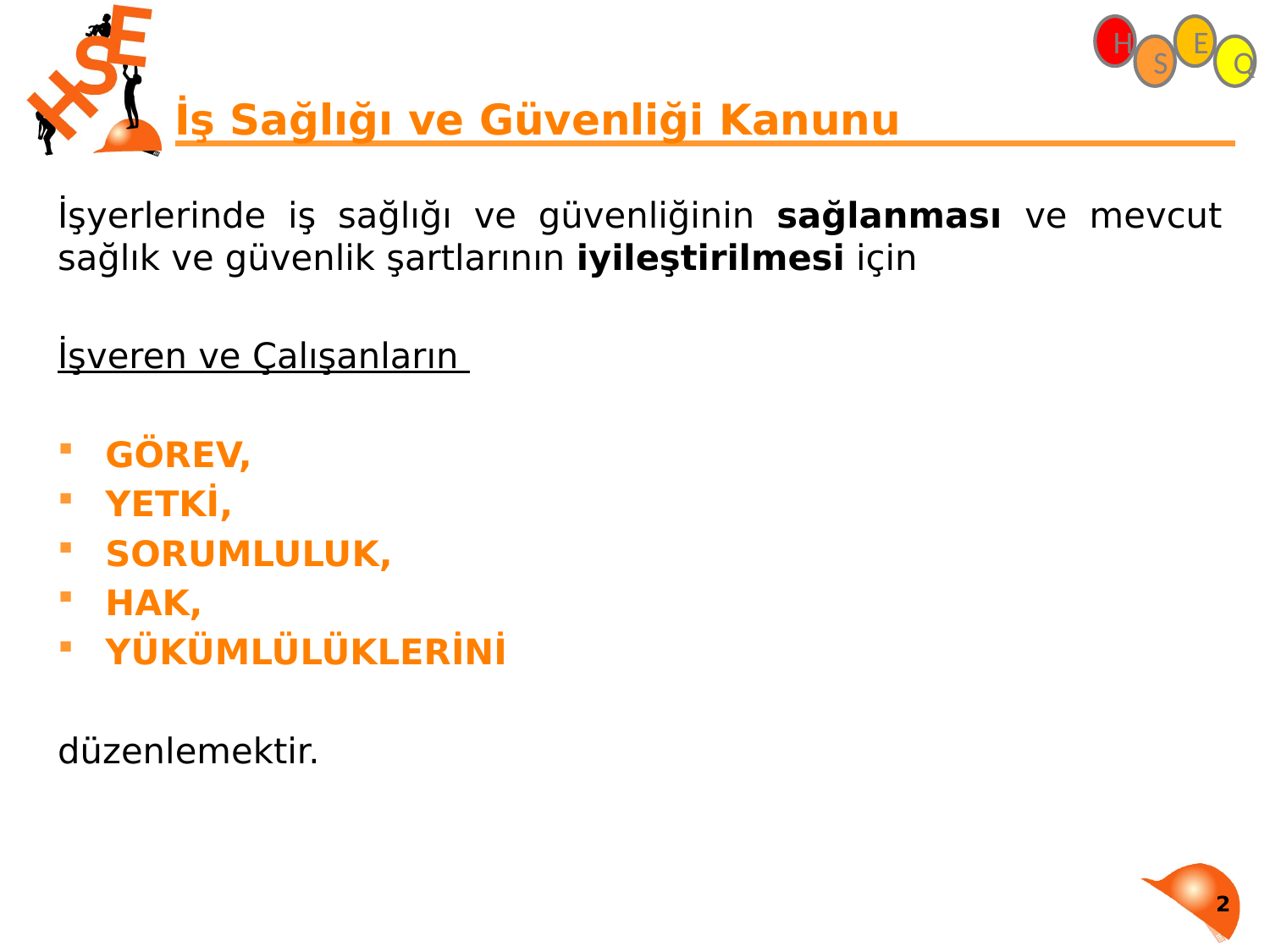

# İş Sağlığı ve Güvenliği Kanunu
İşyerlerinde iş sağlığı ve güvenliğinin sağlanması ve mevcut sağlık ve güvenlik şartlarının iyileştirilmesi için

İşveren ve Çalışanların

GÖREV,
YETKİ,
SORUMLULUK,
HAK,
YÜKÜMLÜLÜKLERİNİ

düzenlemektir.
2